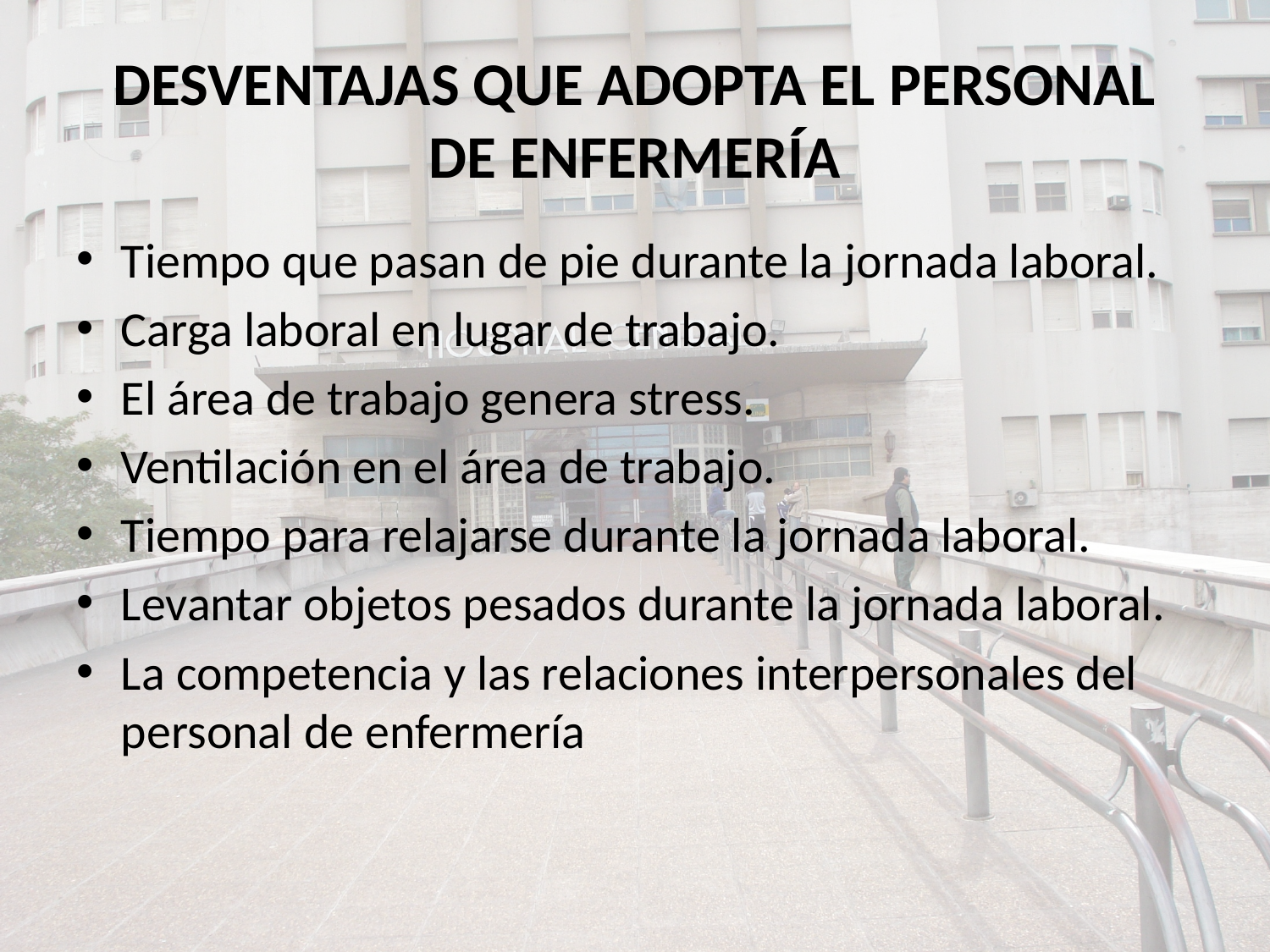

# DESVENTAJAS QUE ADOPTA EL PERSONAL DE ENFERMERÍA
Tiempo que pasan de pie durante la jornada laboral.
Carga laboral en lugar de trabajo.
El área de trabajo genera stress.
Ventilación en el área de trabajo.
Tiempo para relajarse durante la jornada laboral.
Levantar objetos pesados durante la jornada laboral.
La competencia y las relaciones interpersonales del personal de enfermería